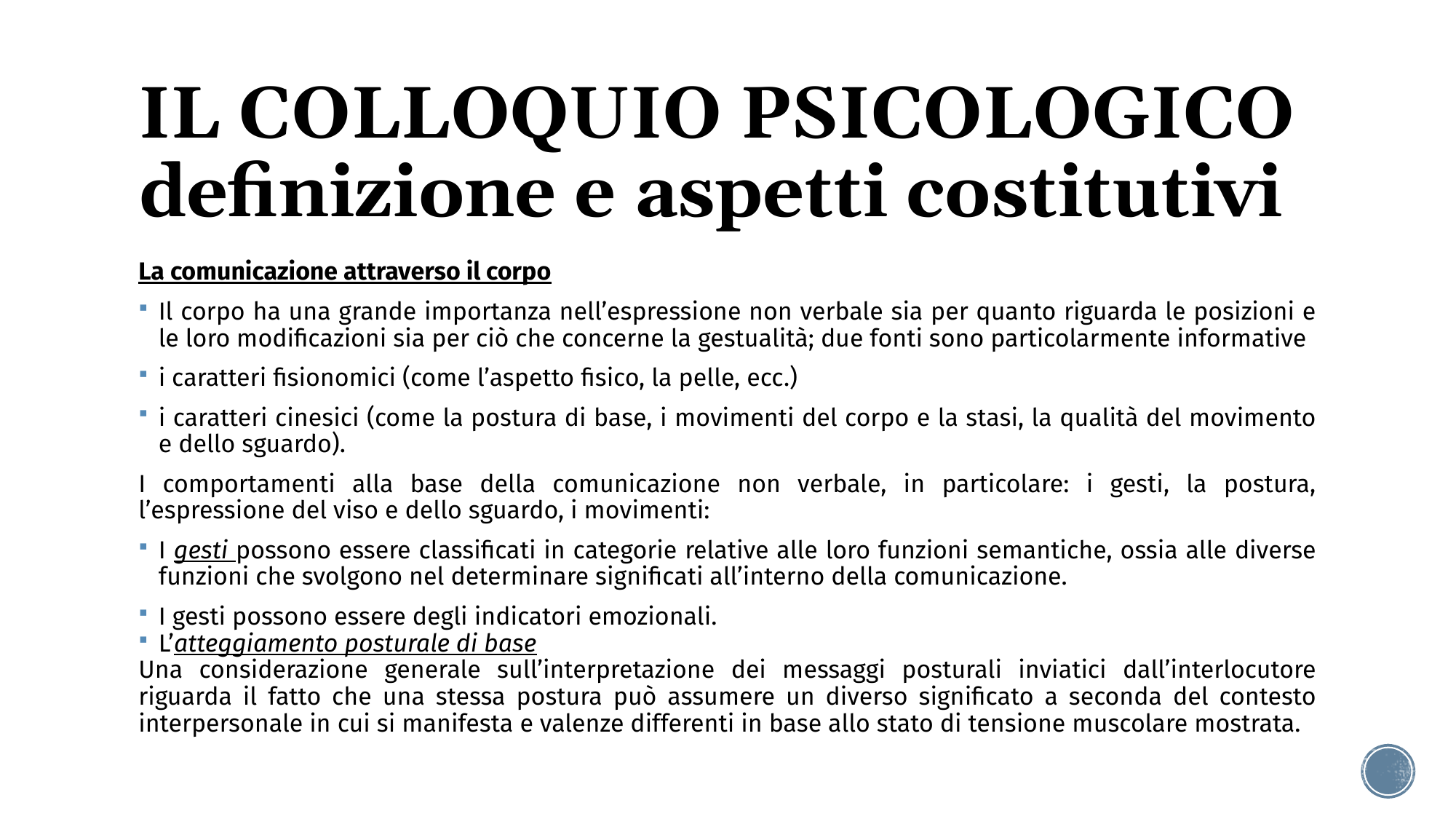

# IL COLLOQUIO PSICOLOGICO definizione e aspetti costitutivi
La comunicazione attraverso il corpo
Il corpo ha una grande importanza nell’espressione non verbale sia per quanto riguarda le posizioni e le loro modificazioni sia per ciò che concerne la gestualità; due fonti sono particolarmente informative
i caratteri fisionomici (come l’aspetto fisico, la pelle, ecc.)
i caratteri cinesici (come la postura di base, i movimenti del corpo e la stasi, la qualità del movimento e dello sguardo).
I comportamenti alla base della comunicazione non verbale, in particolare: i gesti, la postura, l’espressione del viso e dello sguardo, i movimenti:
I gesti possono essere classificati in categorie relative alle loro funzioni semantiche, ossia alle diverse funzioni che svolgono nel determinare significati all’interno della comunicazione.
I gesti possono essere degli indicatori emozionali.
L’atteggiamento posturale di base
Una considerazione generale sull’interpretazione dei messaggi posturali inviatici dall’interlocutore riguarda il fatto che una stessa postura può assumere un diverso significato a seconda del contesto interpersonale in cui si manifesta e valenze differenti in base allo stato di tensione muscolare mostrata.